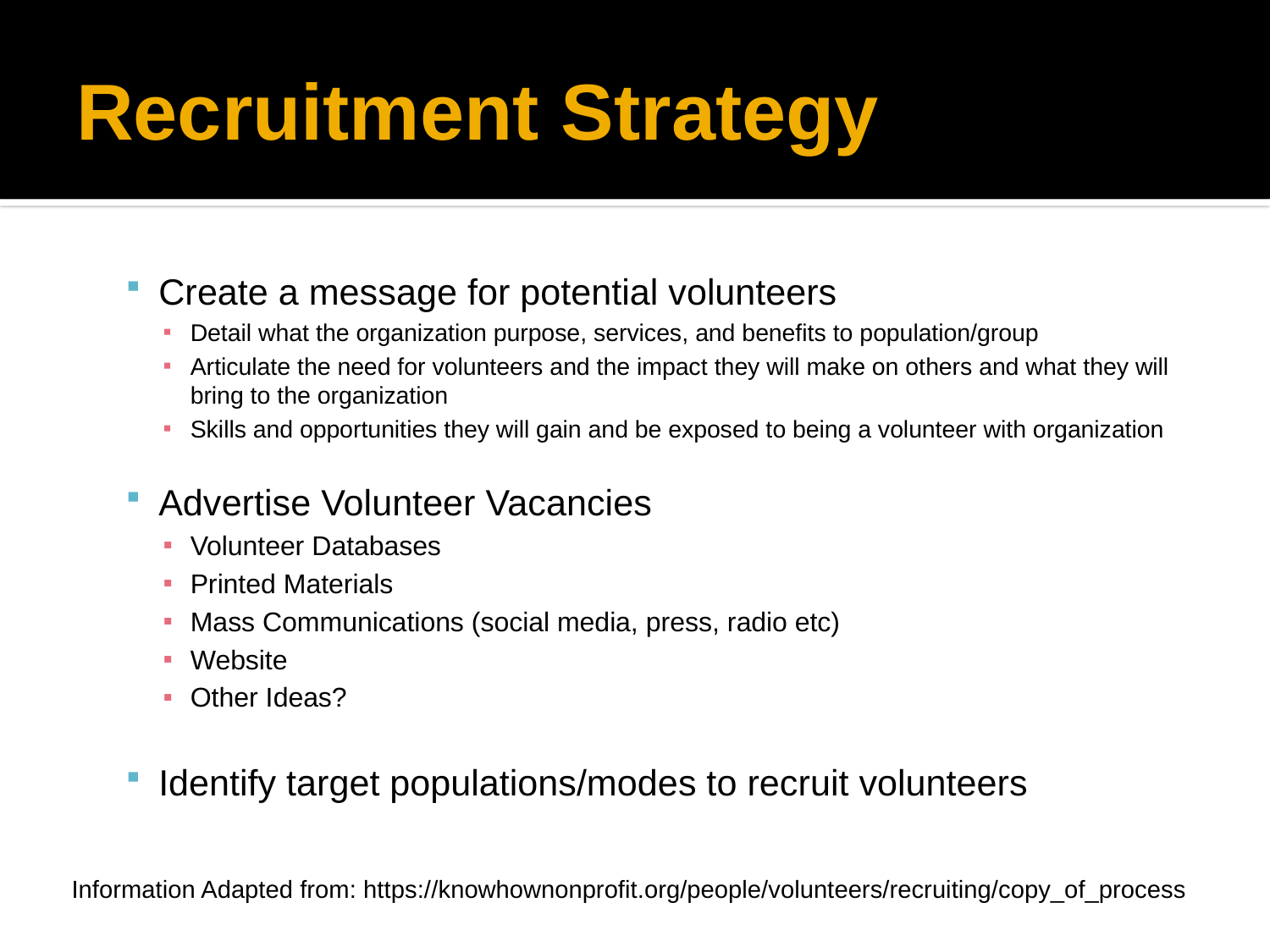

# Recruitment Strategy

Create a message for potential volunteers
Detail what the organization purpose, services, and benefits to population/group
Articulate the need for volunteers and the impact they will make on others and what they will bring to the organization
Skills and opportunities they will gain and be exposed to being a volunteer with organization

Advertise Volunteer Vacancies
Volunteer Databases
Printed Materials
Mass Communications (social media, press, radio etc)
Website
Other Ideas?

Identify target populations/modes to recruit volunteers

Information Adapted from: https://knowhownonprofit.org/people/volunteers/recruiting/copy_of_process